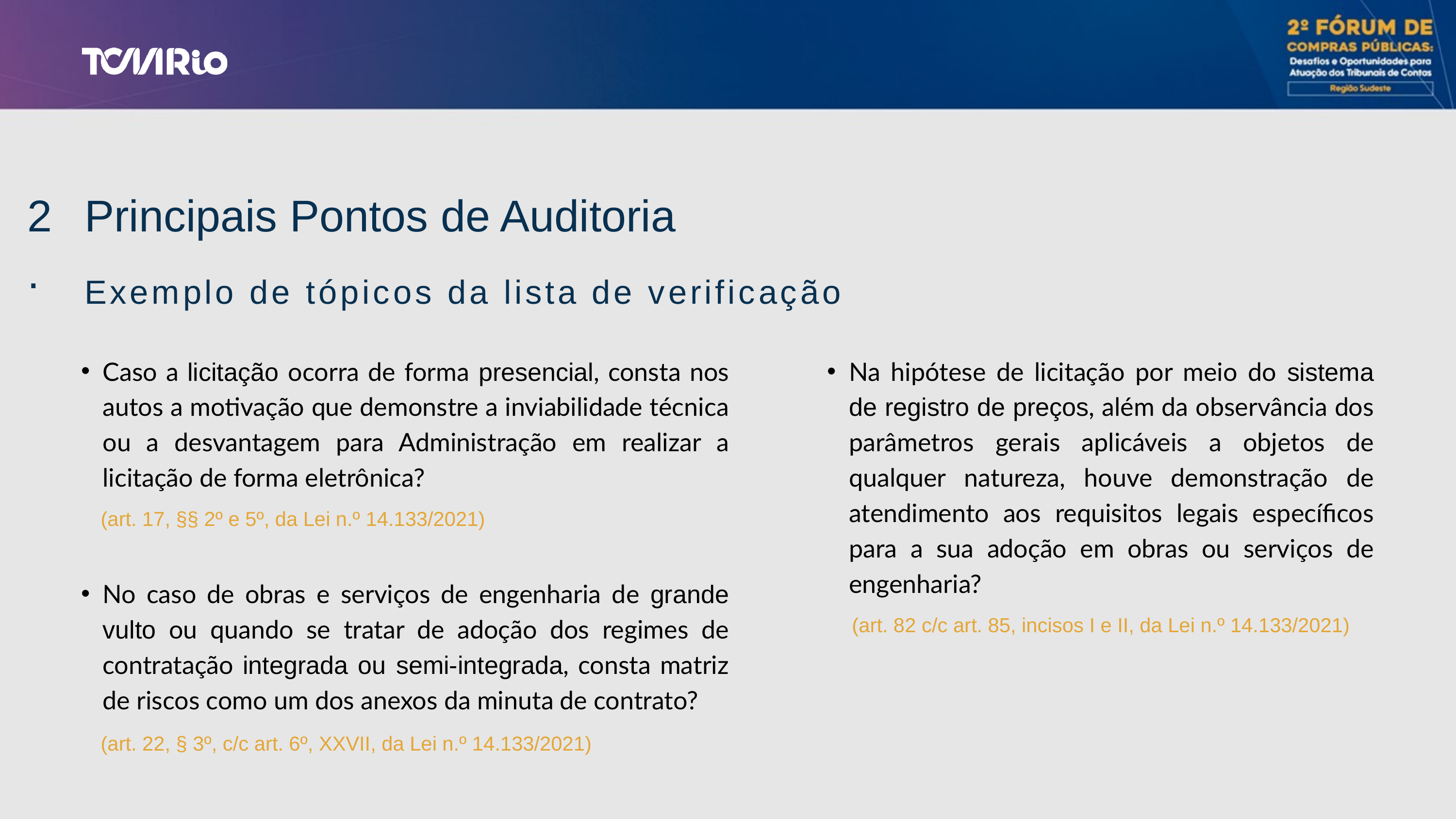

2.
Principais Pontos de Auditoria
Exemplo de tópicos da lista de verificação
Caso a licitação ocorra de forma presencial, consta nos autos a motivação que demonstre a inviabilidade técnica ou a desvantagem para Administração em realizar a licitação de forma eletrônica?
Na hipótese de licitação por meio do sistema de registro de preços, além da observância dos parâmetros gerais aplicáveis a objetos de qualquer natureza, houve demonstração de atendimento aos requisitos legais específicos para a sua adoção em obras ou serviços de engenharia?
(art. 17, §§ 2º e 5º, da Lei n.º 14.133/2021)
No caso de obras e serviços de engenharia de grande vulto ou quando se tratar de adoção dos regimes de contratação integrada ou semi-integrada, consta matriz de riscos como um dos anexos da minuta de contrato?
(art. 82 c/c art. 85, incisos I e II, da Lei n.º 14.133/2021)
(art. 22, § 3º, c/c art. 6º, XXVII, da Lei n.º 14.133/2021)